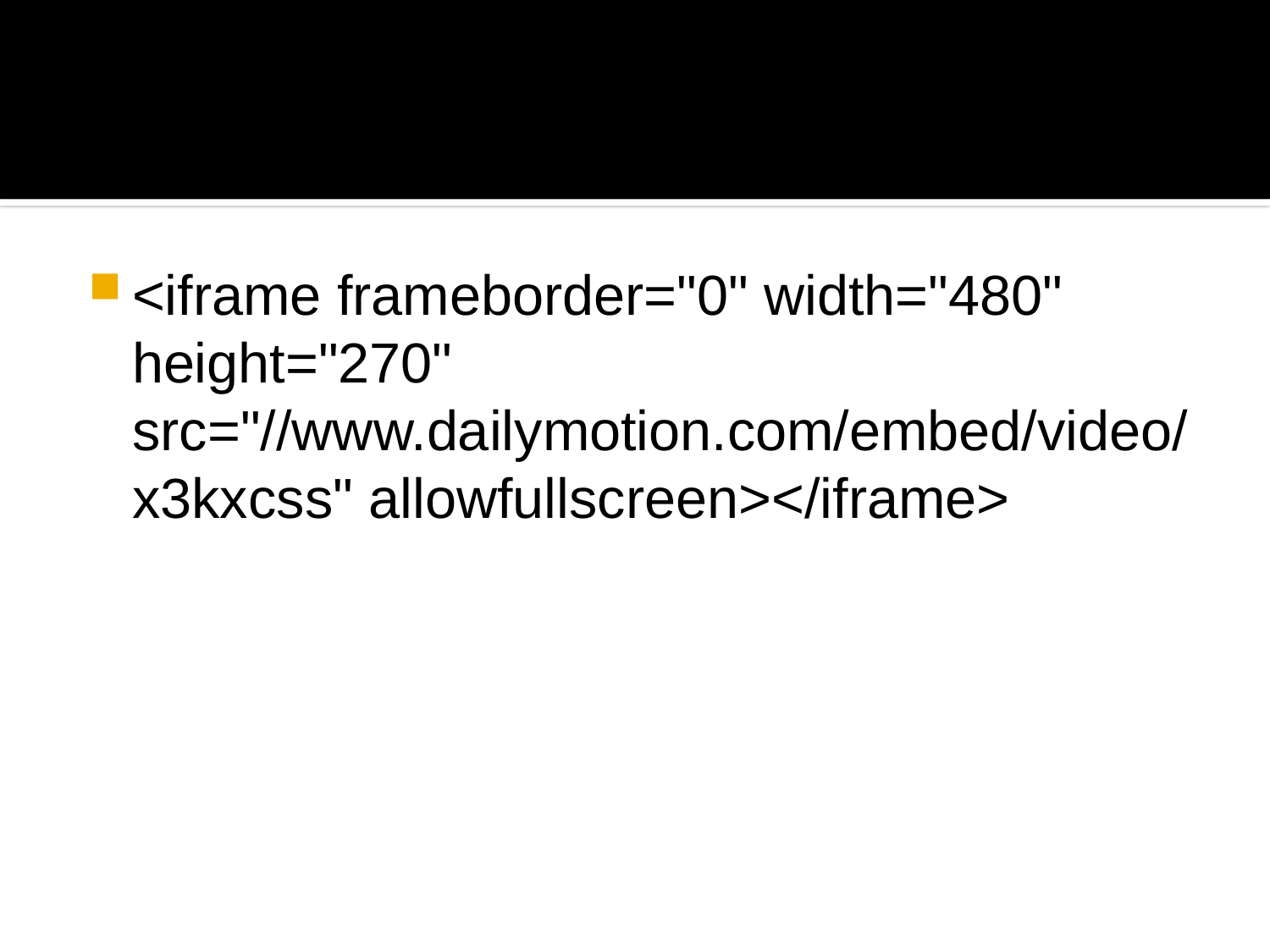

#
<iframe frameborder="0" width="480" height="270" src="//www.dailymotion.com/embed/video/x3kxcss" allowfullscreen></iframe>